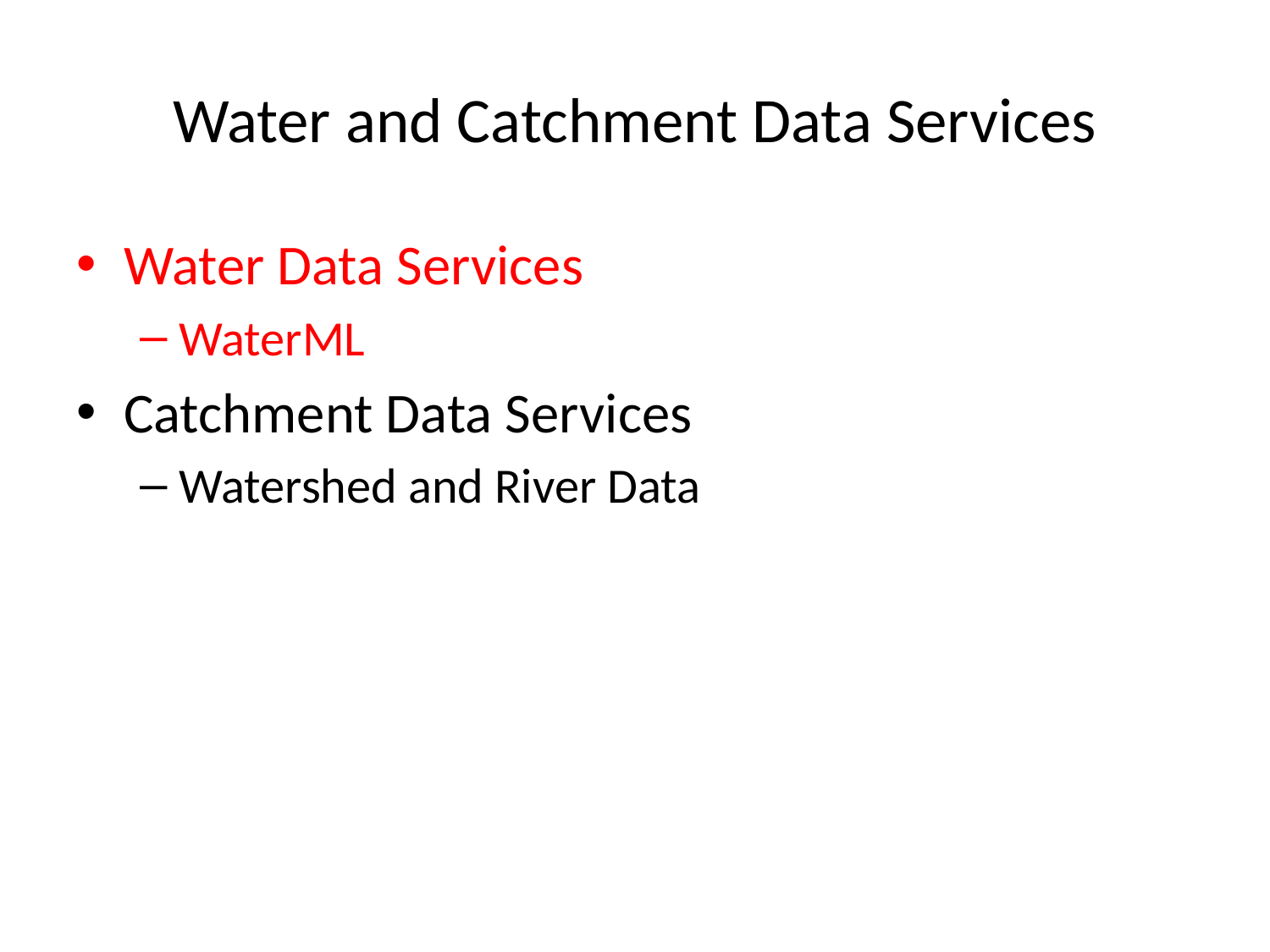

# Water and Catchment Data Services
Water Data Services
WaterML
Catchment Data Services
Watershed and River Data